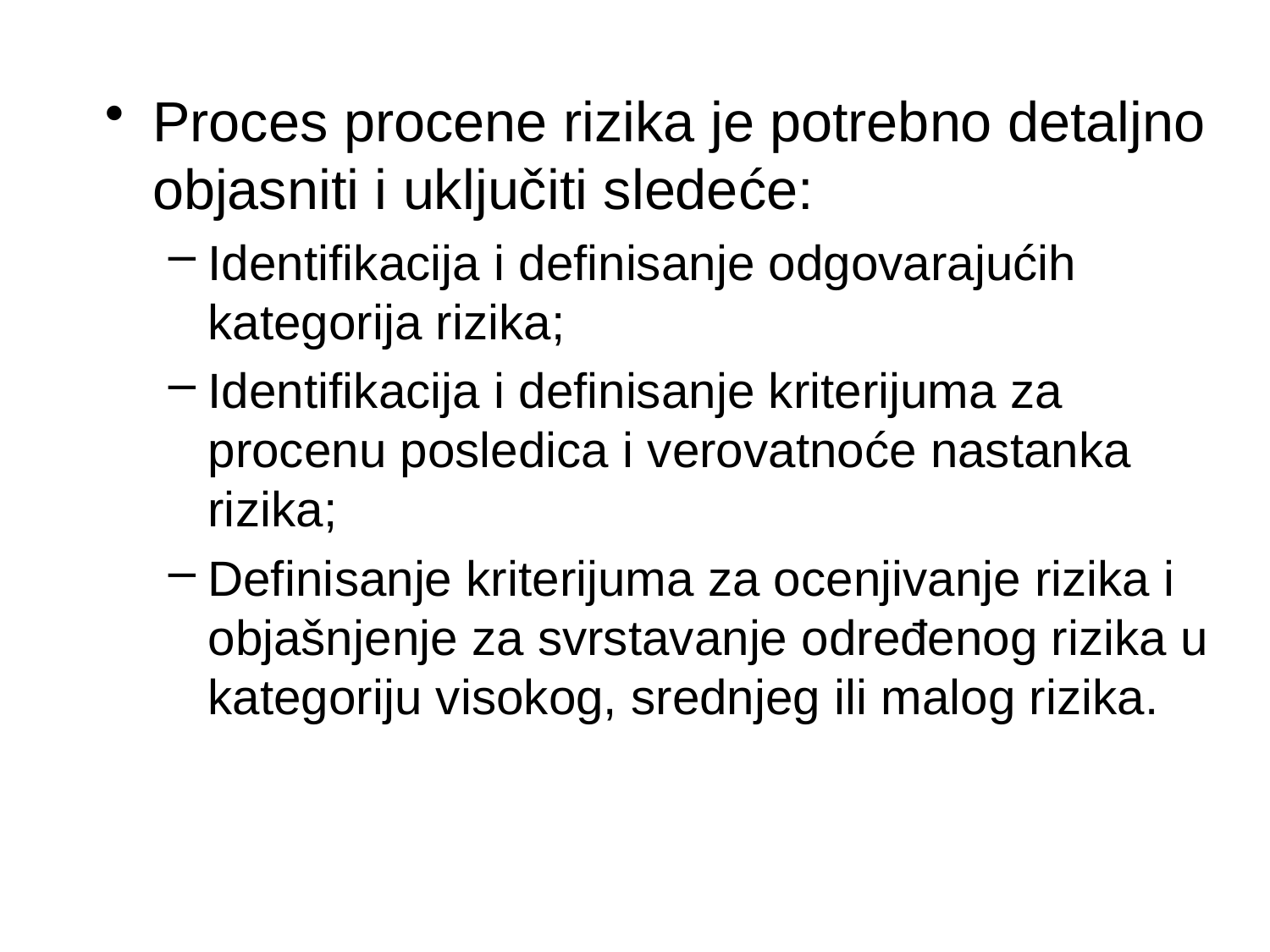

Proces procene rizika je potrebno detaljno objasniti i uključiti sledeće:
Identifikacija i definisanje odgovarajućih kategorija rizika;
Identifikacija i definisanje kriterijuma za procenu posledica i verovatnoće nastanka rizika;
Definisanje kriterijuma za ocenjivanje rizika i objašnjenje za svrstavanje određenog rizika u kategoriju visokog, srednjeg ili malog rizika.